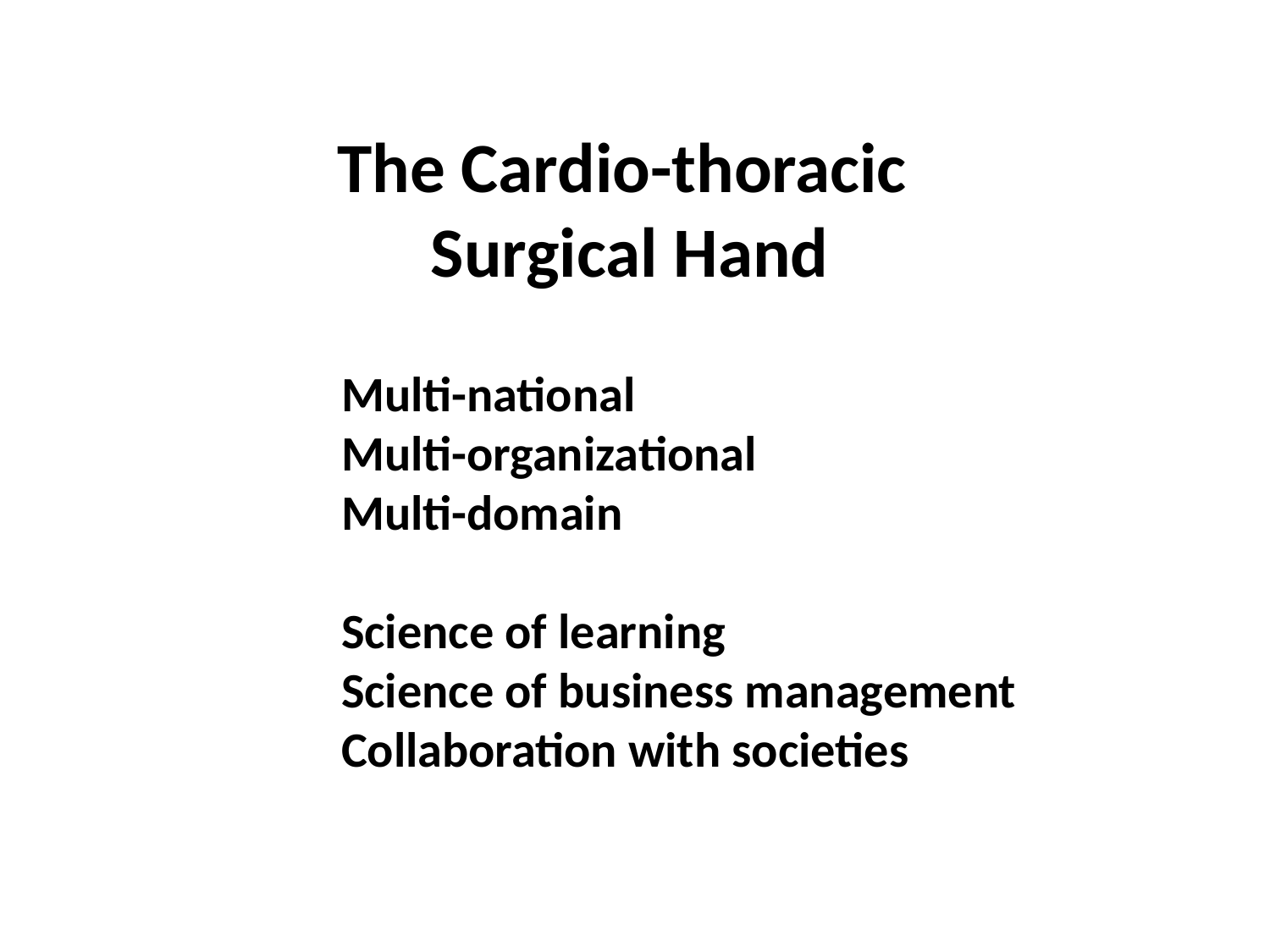

The Cardio-thoracic
Surgical Hand
Multi-national
Multi-organizational
Multi-domain

Science of learning
Science of business management
Collaboration with societies